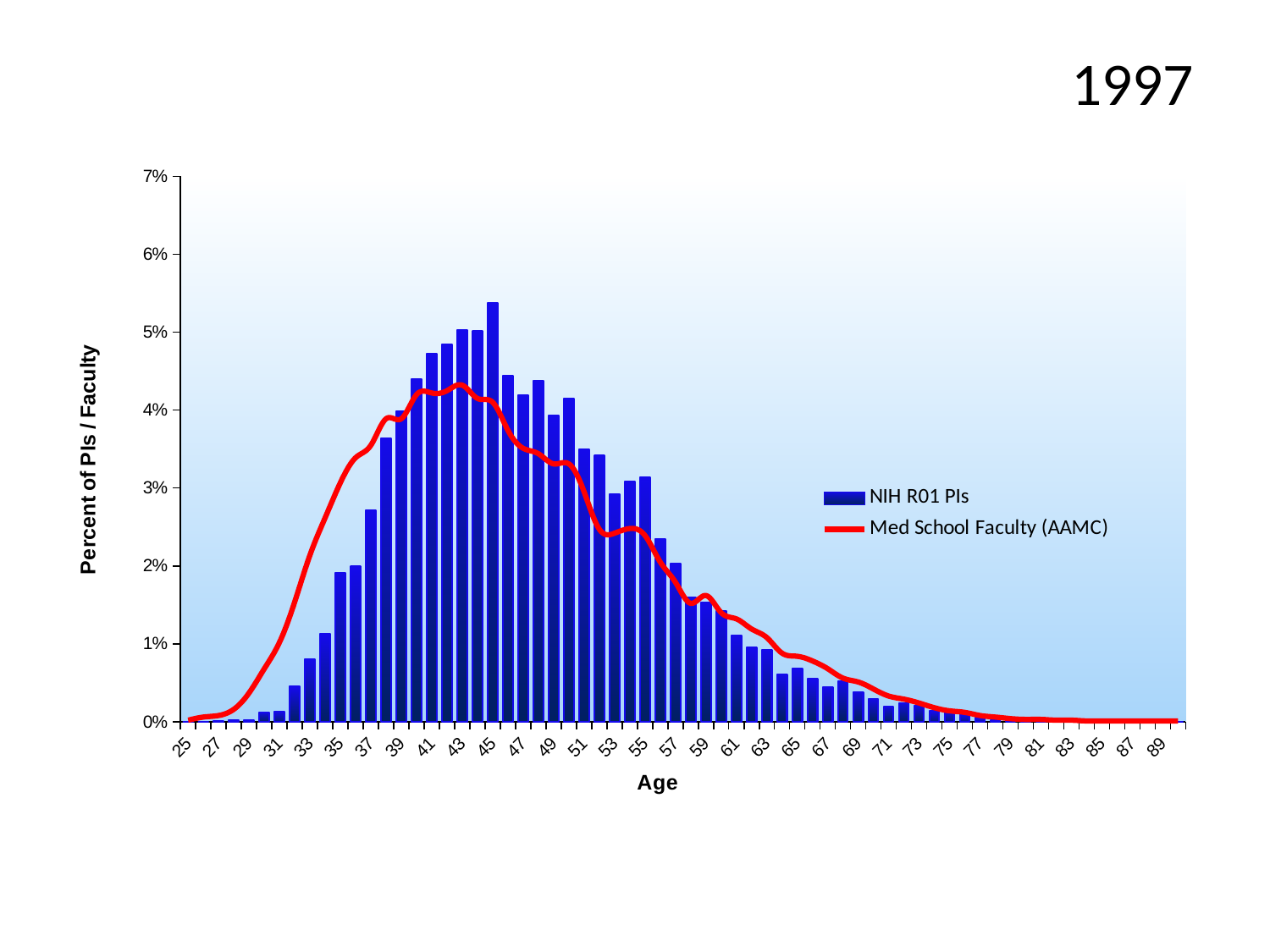

# 1997

### Chart

| Category |  |  |
|---|---|---|
| 25 | 0.0 | 0.0002 |
| 26 | 0.0 | 0.0006 |
| 27 | 5.807538184563563e-05 | 0.0008 |
| 28 | 0.00023230152738254253 | 0.0016 |
| 29 | 0.00017422614553690692 | 0.0037 |
| 30 | 0.0012195830187583484 | 0.0068 |
| 31 | 0.0013357337824496196 | 0.0102 |
| 32 | 0.004529879783959579 | 0.0154 |
| 33 | 0.008014402694697718 | 0.0214 |
| 34 | 0.01132469945989895 | 0.0262 |
| 35 | 0.019106800627214125 | 0.0307 |
| 36 | 0.019919855973053024 | 0.0339 |
| 37 | 0.02712120332191184 | 0.0355 |
| 38 | 0.03641326441721354 | 0.0389 |
| 39 | 0.039897787327951684 | 0.0389 |
| 40 | 0.04402113943899181 | 0.042 |
| 41 | 0.04721528544050177 | 0.0422 |
| 42 | 0.04843486845926012 | 0.0425 |
| 43 | 0.05029328067832046 | 0.0432 |
| 44 | 0.05011905453278355 | 0.0415 |
| 45 | 0.05371972820721296 | 0.041 |
| 46 | 0.044369591730065626 | 0.0374 |
| 47 | 0.04187235031070329 | 0.0351 |
| 48 | 0.04378883791160927 | 0.0344 |
| 49 | 0.03931703350949532 | 0.0331 |
| 50 | 0.041465822637783846 | 0.0331 |
| 51 | 0.03496137987107265 | 0.0295 |
| 52 | 0.03414832452523375 | 0.0247 |
| 53 | 0.029211917068354725 | 0.0242 |
| 54 | 0.030838027760032524 | 0.0248 |
| 55 | 0.031360706196643245 | 0.0239 |
| 56 | 0.023462454265636798 | 0.0205 |
| 57 | 0.020268308264126837 | 0.0179 |
| 58 | 0.0159707300075498 | 0.0152 |
| 59 | 0.015331900807247808 | 0.0162 |
| 60 | 0.014170393170335095 | 0.014 |
| 61 | 0.011092397932516406 | 0.0132 |
| 62 | 0.009524362622684244 | 0.0119 |
| 63 | 0.00917591033161043 | 0.0108 |
| 64 | 0.0060979150937917415 | 0.0088 |
| 65 | 0.0068528950577850046 | 0.0084 |
| 66 | 0.005517161275335385 | 0.0078 |
| 67 | 0.004413729020268309 | 0.0068 |
| 68 | 0.005168708984261572 | 0.0056 |
| 69 | 0.003832975201811952 | 0.0051 |
| 70 | 0.0029618444741274174 | 0.0042 |
| 71 | 0.001916487600905976 | 0.0033 |
| 72 | 0.002381090655671061 | 0.0029 |
| 73 | 0.002090713746442883 | 0.0024 |
| 74 | 0.0013938091642952553 | 0.0018 |
| 75 | 0.0013357337824496196 | 0.0014 |
| 76 | 0.0009292061095301701 | 0.0012 |
| 77 | 0.0005226784366107207 | 0.0008 |
| 78 | 0.00017422614553690692 | 0.0006 |
| 79 | 0.00040652767291944944 | 0.0004 |
| 80 | 0.0 | 0.0003 |
| 81 | 0.00017422614553690692 | 0.0003 |
| 82 | 5.807538184563563e-05 | 0.0002 |
| 83 | 0.00011615076369127126 | 0.0002 |
| 84 | 0.00011615076369127126 | 0.0001 |
| 85 | 5.807538184563563e-05 | 0.0001 |
| 86 | 0.0 | 0.0001 |
| 87 | 0.0 | 0.0001 |
| 88 | 0.0 | 0.0001 |
| 89 | 0.0 | 0.0001 |
| 90 | 0.0 | 0.0001 |